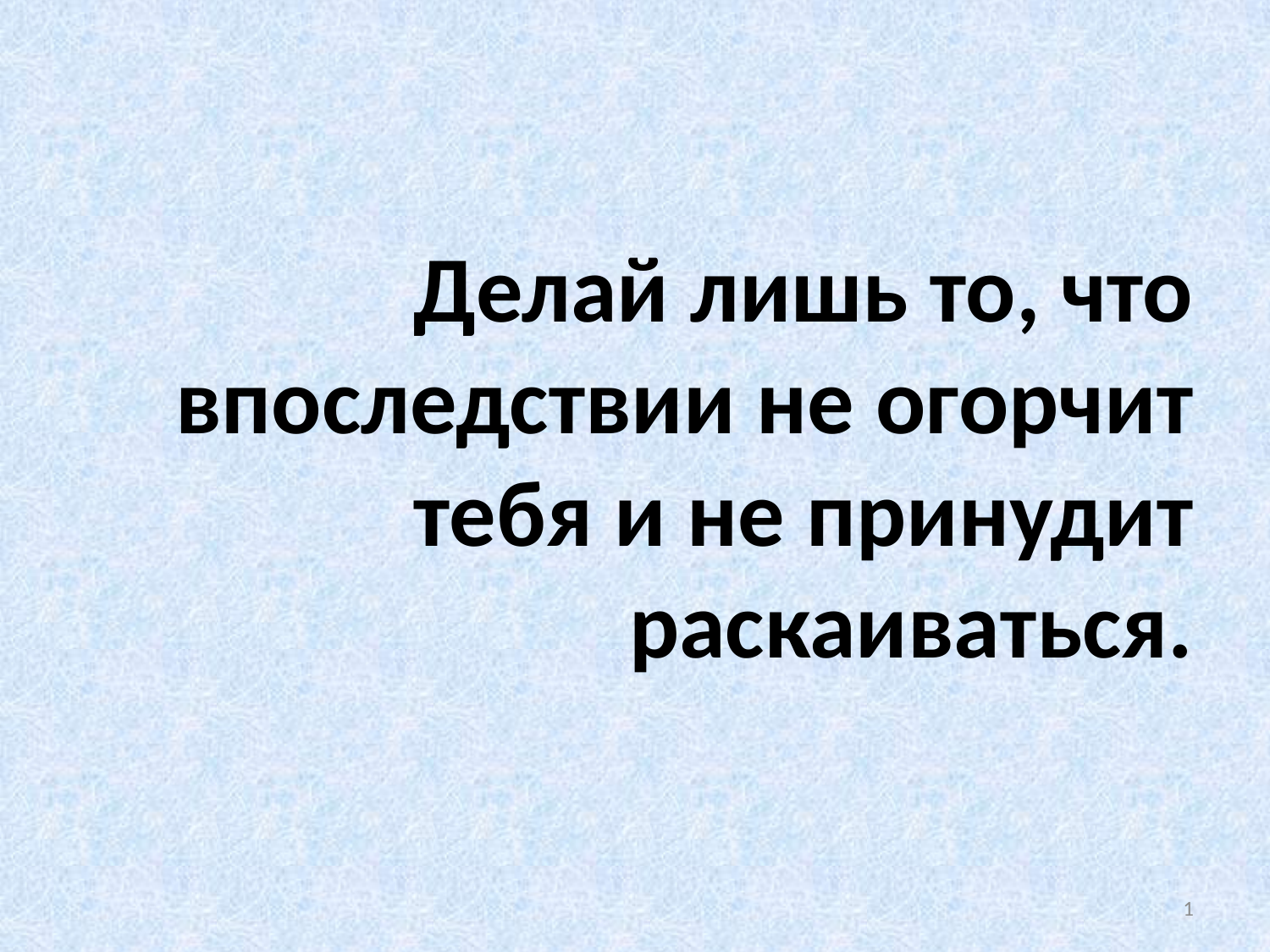

#
Делай лишь то, что впоследствии не огорчит тебя и не принудит раскаиваться.

1